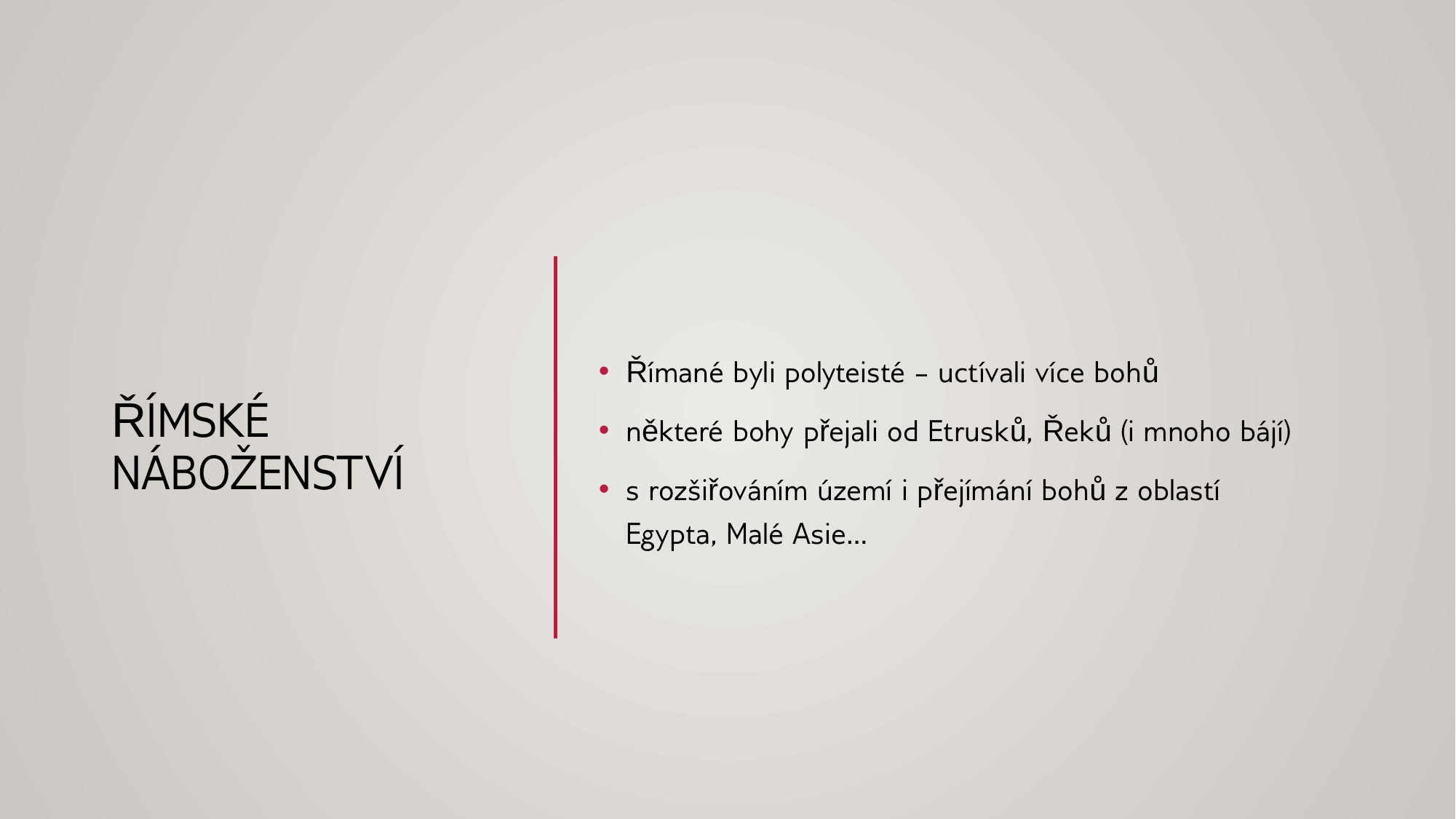

# Římské náboženství
Římané byli polyteisté – uctívali více bohů
některé bohy přejali od Etrusků, Řeků (i mnoho bájí)
s rozšiřováním území i přejímání bohů z oblastí Egypta, Malé Asie…